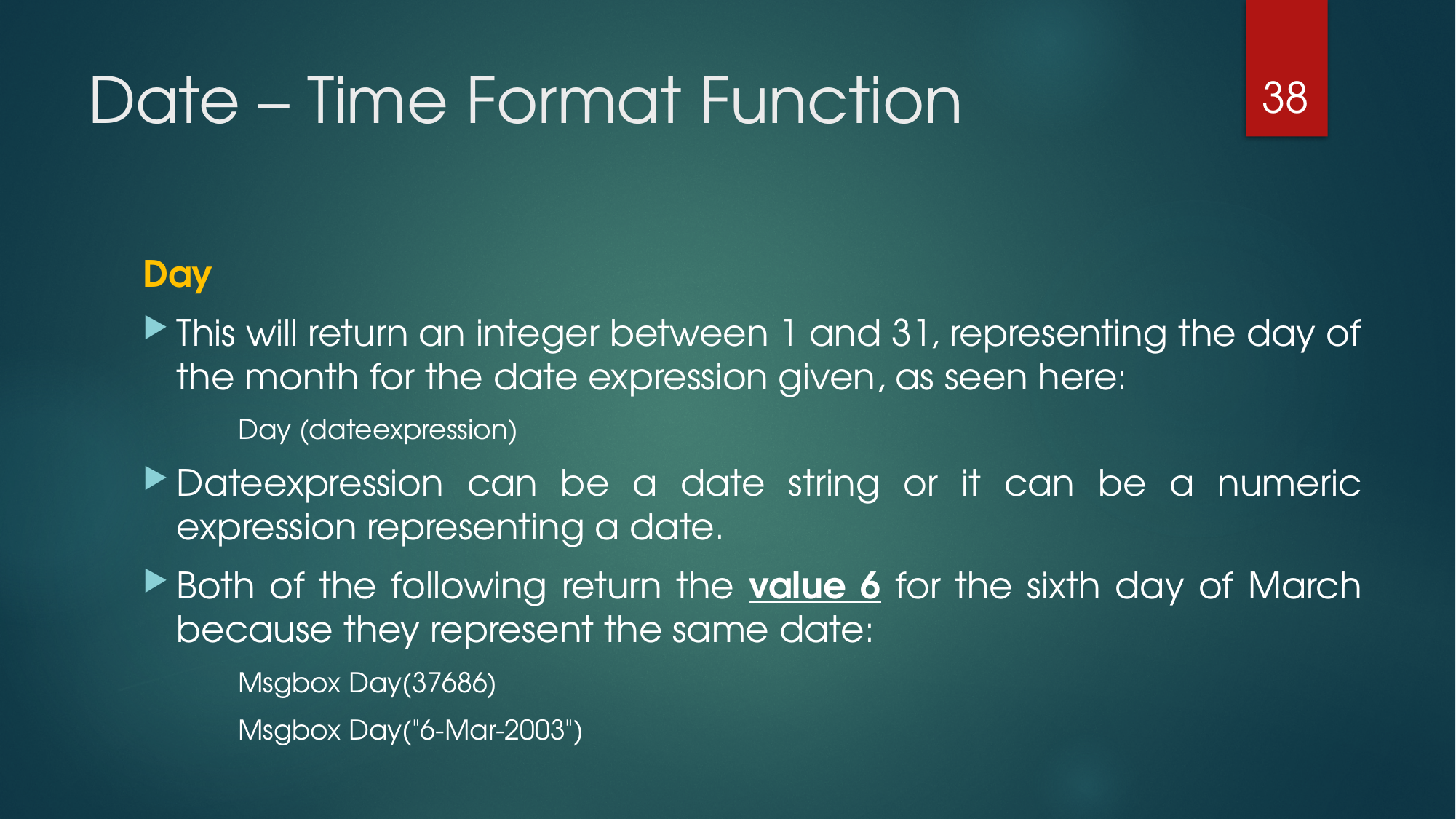

38
# Date – Time Format Function
Day
This will return an integer between 1 and 31, representing the day of the month for the date expression given, as seen here:
Day (dateexpression)
Dateexpression can be a date string or it can be a numeric expression representing a date.
Both of the following return the value 6 for the sixth day of March because they represent the same date:
Msgbox Day(37686)
Msgbox Day("6-Mar-2003")